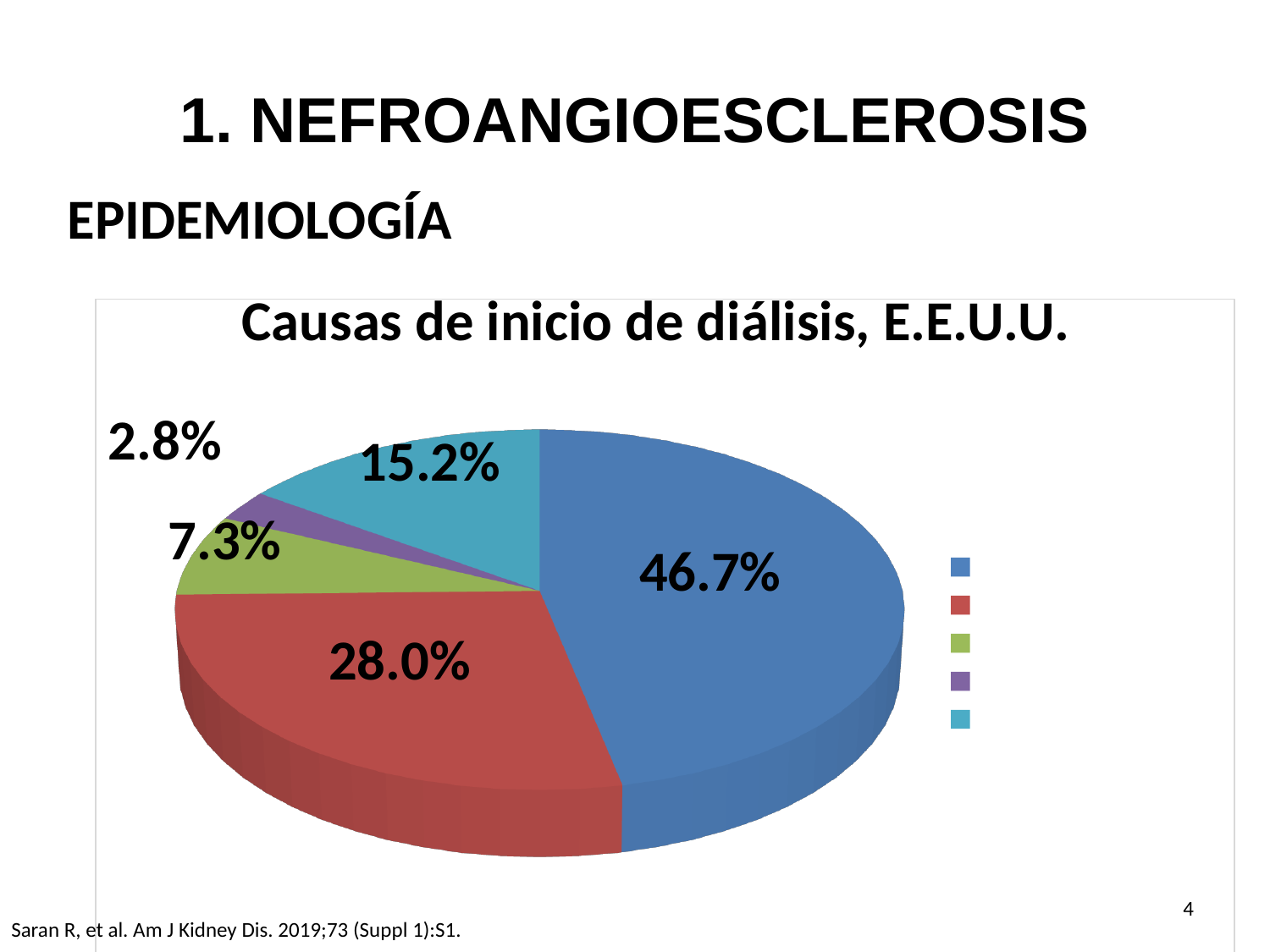

1. NEFROANGIOESCLEROSIS
EPIDEMIOLOGÍA
Causas de inicio de diálisis, E.E.U.U.

[unsupported chart]

2.8%
15.2%
7.3%
46.7%
28.0%
4
Saran R, et al. Am J Kidney Dis. 2019;73 (Suppl 1):S1.
Saran R, et al. Am J Kidney Dis. 2019;73 (Suppl 1):S1.